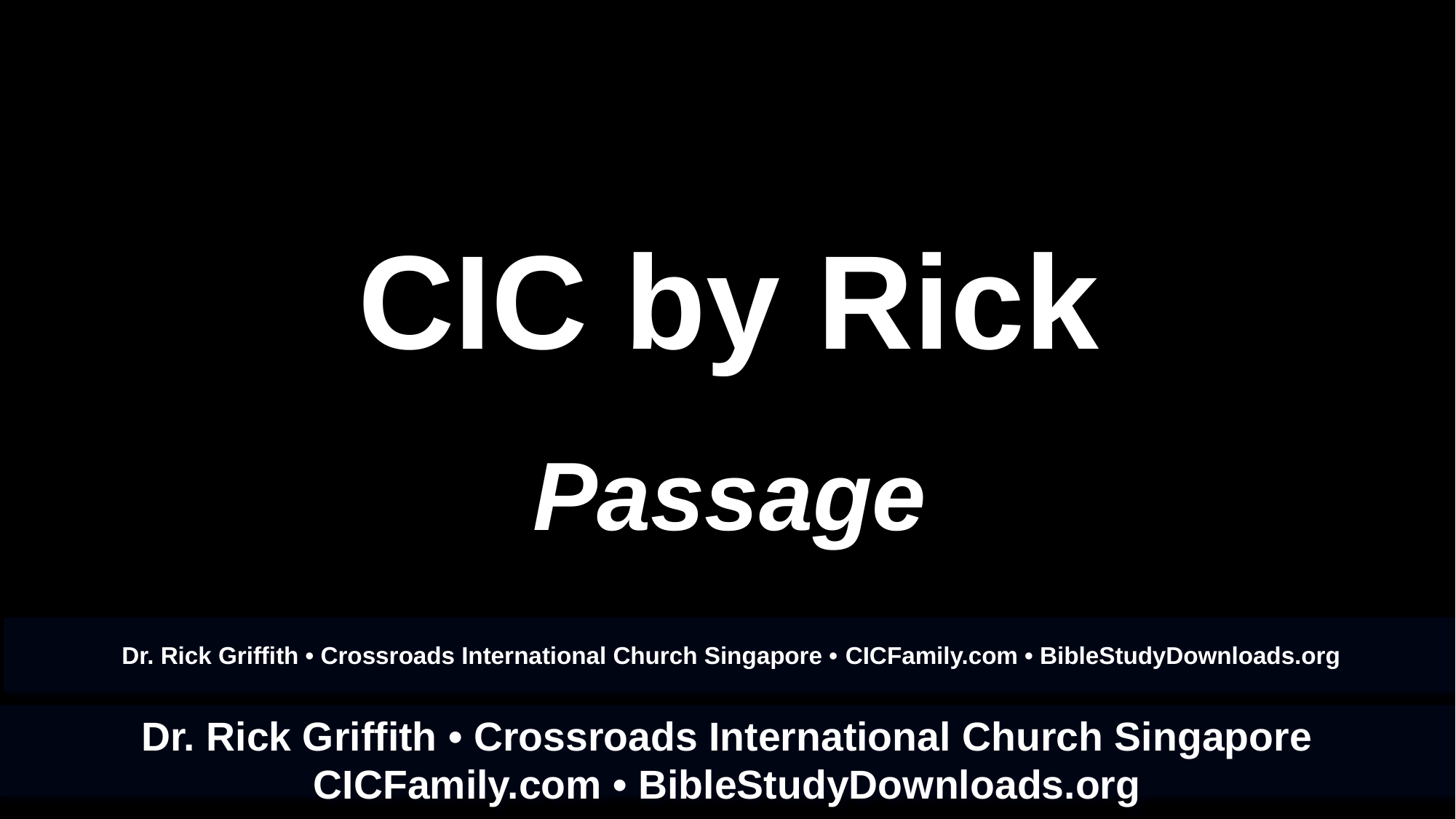

# CIC by Rick
Passage
Dr. Rick Griffith • Crossroads International Church Singapore • CICFamily.com • BibleStudyDownloads.org
Dr. Rick Griffith • Crossroads International Church Singapore
CICFamily.com • BibleStudyDownloads.org